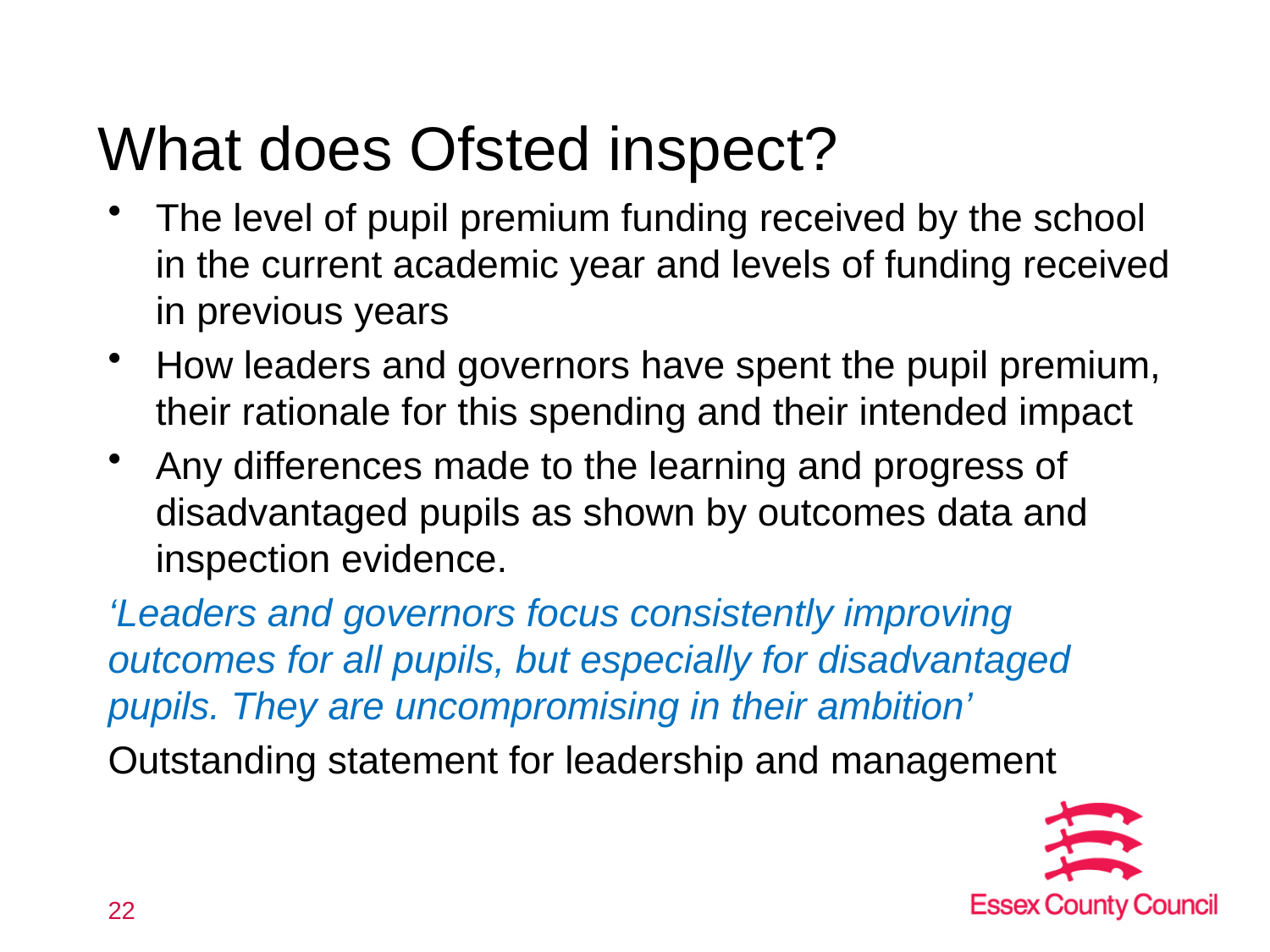

# What does Ofsted inspect?
The level of pupil premium funding received by the school in the current academic year and levels of funding received in previous years
How leaders and governors have spent the pupil premium, their rationale for this spending and their intended impact
Any differences made to the learning and progress of disadvantaged pupils as shown by outcomes data and inspection evidence.
‘Leaders and governors focus consistently improving outcomes for all pupils, but especially for disadvantaged pupils. They are uncompromising in their ambition’
Outstanding statement for leadership and management
22